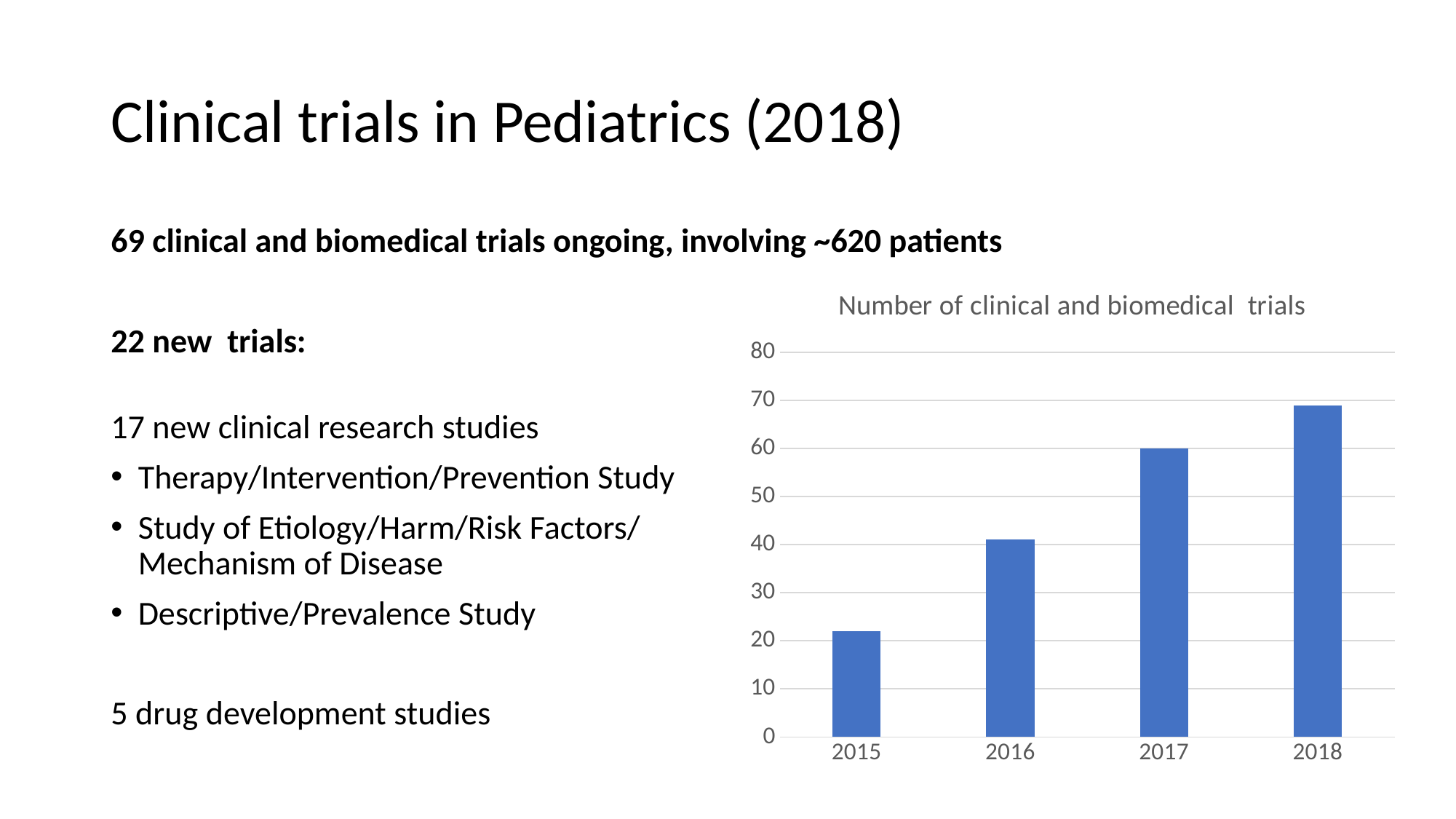

# Clinical trials in Pediatrics (2018)
69 clinical and biomedical trials ongoing, involving ~620 patients

22 new  trials:
17 new clinical research studies
Therapy/Intervention/Prevention Study
Study of Etiology/Harm/Risk Factors/
Mechanism of Disease
Descriptive/Prevalence Study

5 drug development studies

### Chart: Number of clinical and biomedical  trials

| Category | Nb of clical research |
|---|---|
| 2015 | 22.0 |
| 2016 | 41.0 |
| 2017 | 60.0 |
| 2018 | 69.0 |